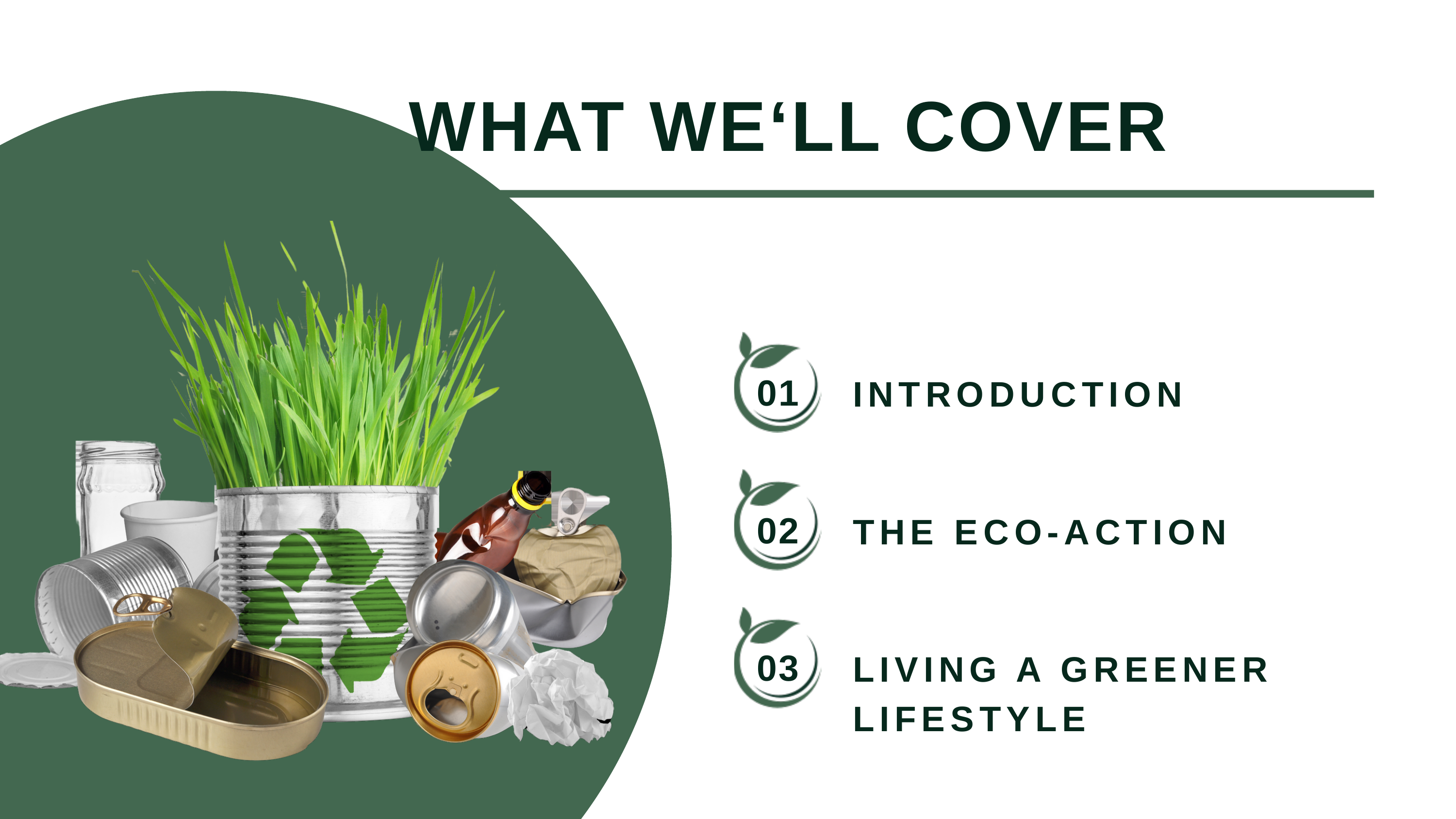

WHAT WE‘LL COVER

01
INTRODUCTION

02
THE ECO-ACTION

03
LIVING A GREENER LIFESTYLE